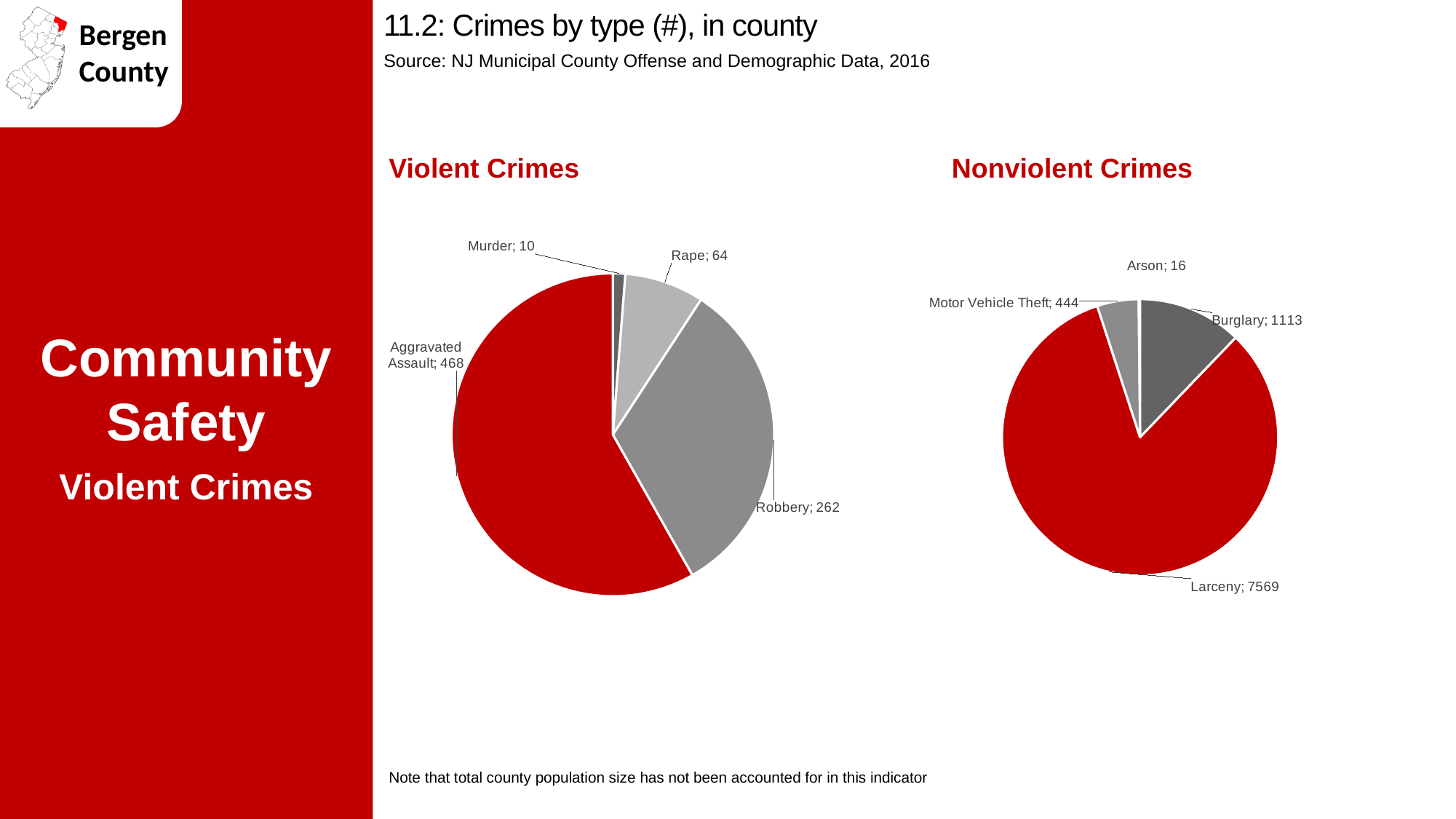

11.2: Crimes by type (#), in county
Source: NJ Municipal County Offense and Demographic Data, 2016
Violent Crimes
Nonviolent Crimes

### Chart

| Category | Column2 |
|---|---|
| Murder | 10.0 |
| Rape | 64.0 |
| Robbery | 262.0 |
| Aggravated Assault | 468.0 |

### Chart

| Category | Count |
|---|---|
| Burglary | 1113.0 |
| Larceny | 7569.0 |
| Motor Vehicle Theft | 444.0 |
| Arson | 16.0 |
Community Safety
Violent Crimes
Note that total county population size has not been accounted for in this indicator